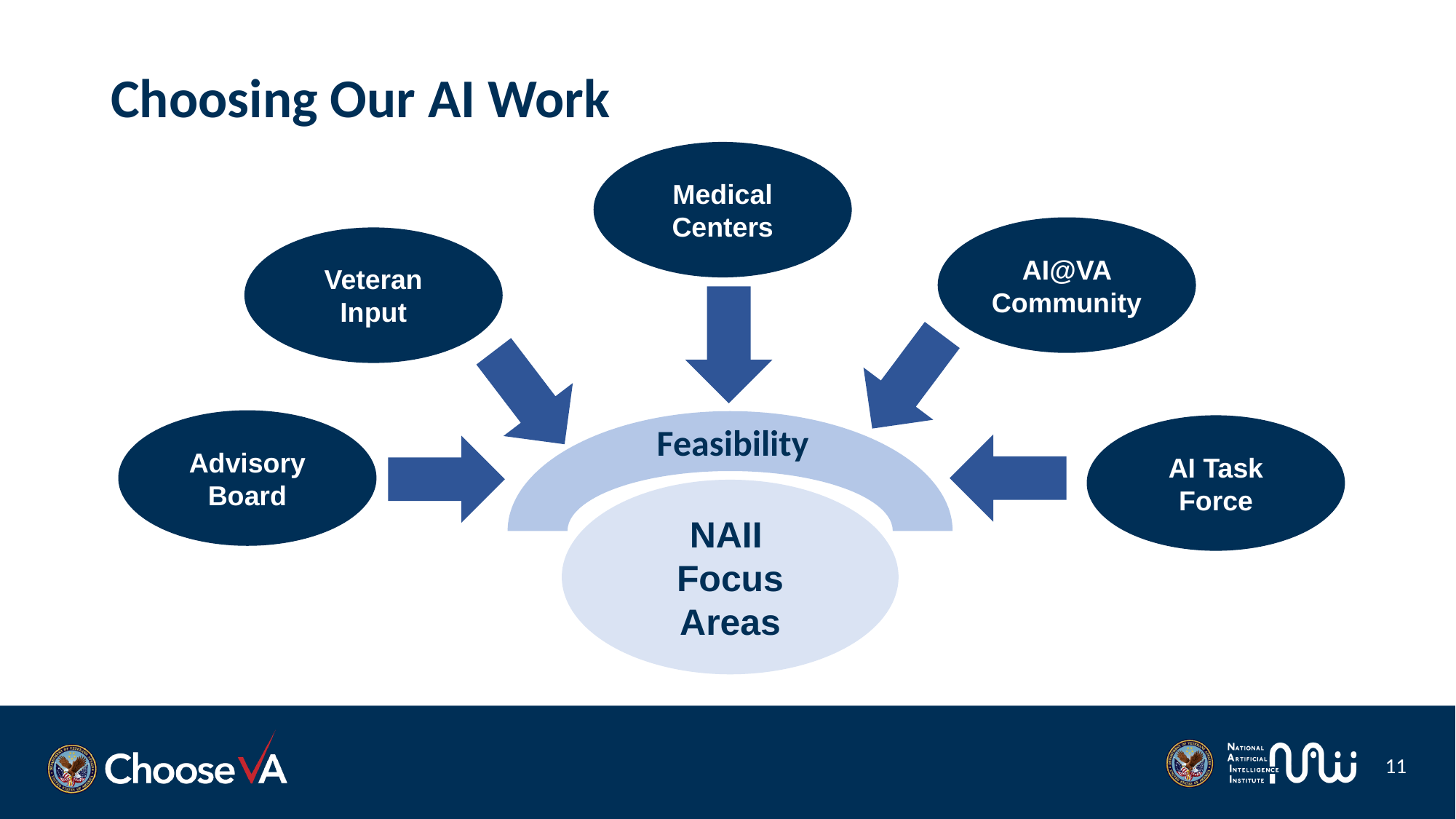

# Choosing Our AI Work
Medical
Centers
AI@VA Community
Veteran Input

Advisory Board

Feasibility
AI Task Force

NAII
Focus Areas